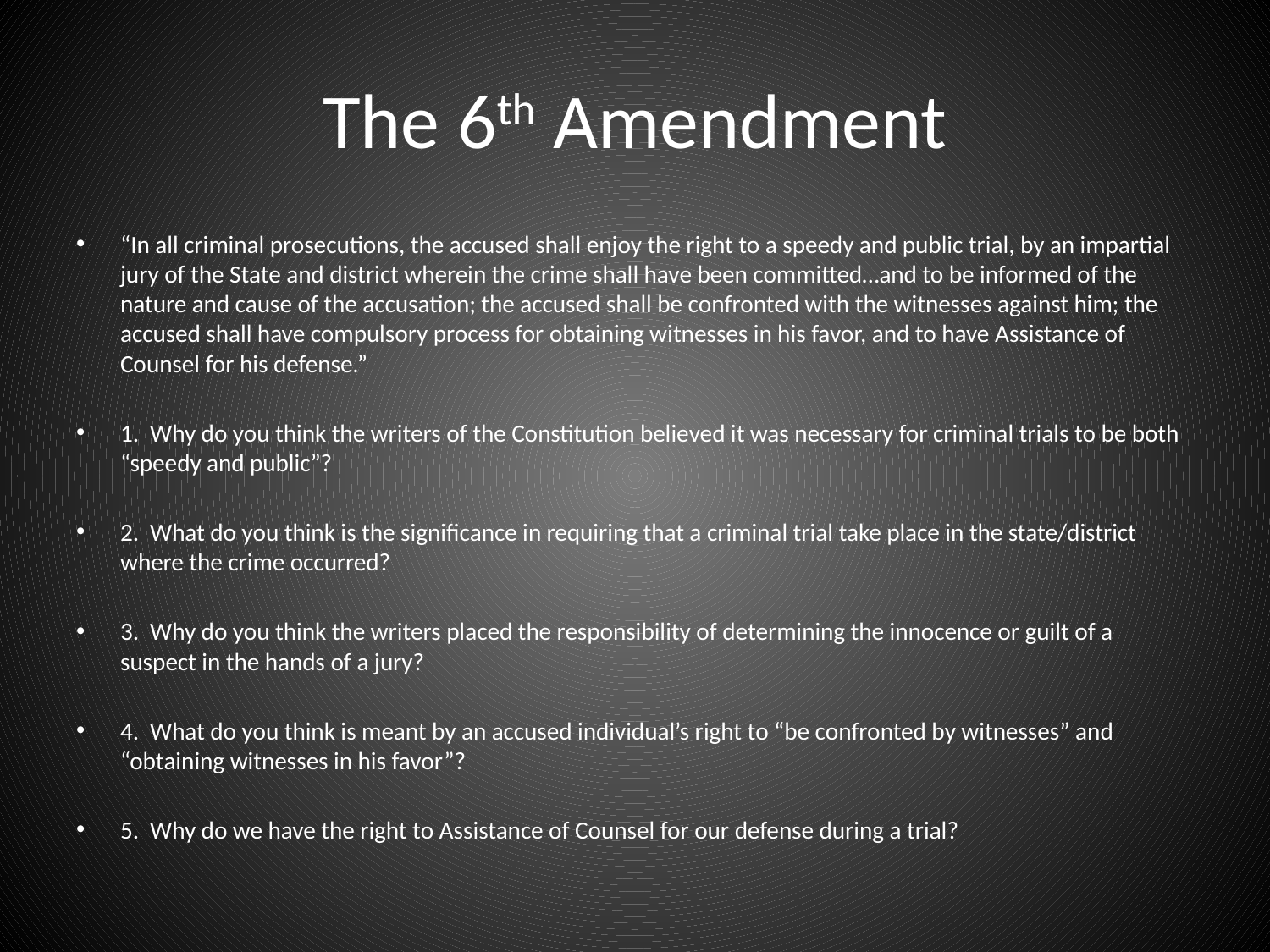

# The 6th Amendment
“In all criminal prosecutions, the accused shall enjoy the right to a speedy and public trial, by an impartial jury of the State and district wherein the crime shall have been committed…and to be informed of the nature and cause of the accusation; the accused shall be confronted with the witnesses against him; the accused shall have compulsory process for obtaining witnesses in his favor, and to have Assistance of Counsel for his defense.”

1.  Why do you think the writers of the Constitution believed it was necessary for criminal trials to be both “speedy and public”?

2.  What do you think is the significance in requiring that a criminal trial take place in the state/district where the crime occurred?

3.  Why do you think the writers placed the responsibility of determining the innocence or guilt of a suspect in the hands of a jury?

4.  What do you think is meant by an accused individual’s right to “be confronted by witnesses” and  “obtaining witnesses in his favor”?

5.  Why do we have the right to Assistance of Counsel for our defense during a trial?